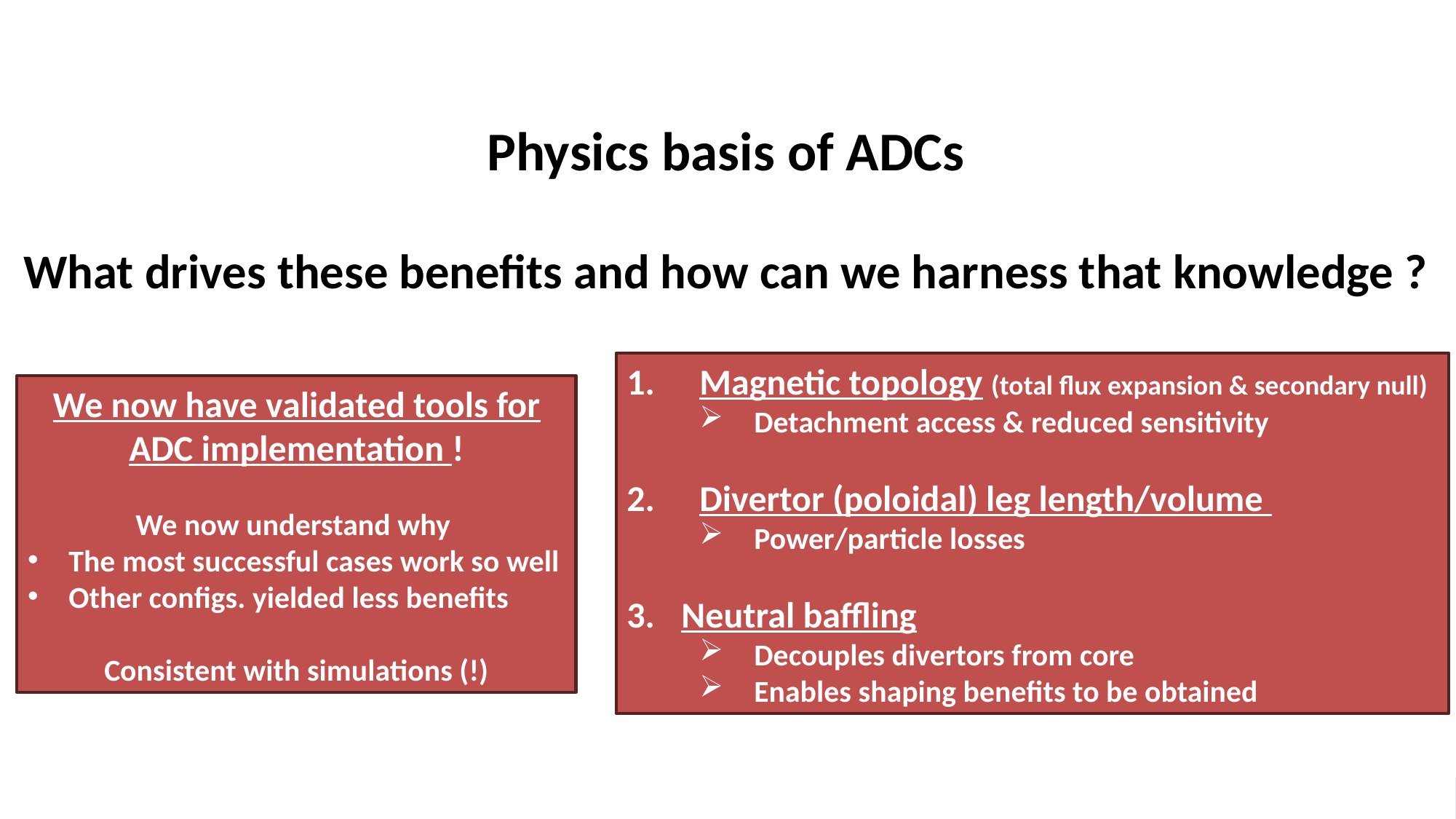

Physics basis of ADCs

What drives these benefits and how can we harness that knowledge ?

# Progress in ADC research through EUROfusion
EUROfusion philosophy:
Combine unique traits fusion devices
Large benefits for reactor integration
Steady-state, control & transient management
Understand those benefits
Use to optimise divertor design reactors
May pose some benefits
C. Theiler, et al. 2017, NF
….
Magnetic topology (total flux expansion & secondary null)
Detachment access & reduced sensitivity

Divertor (poloidal) leg length/volume
Power/particle losses

Neutral baffling
Decouples divertors from core
Enables shaping benefits to be obtained
We now have validated tools for ADC implementation !

We now understand why
The most successful cases work so well
Other configs. yielded less benefits

Consistent with simulations (!)
ADCs -> solutions to optimise
Author | Event | dd Month yyyy
21